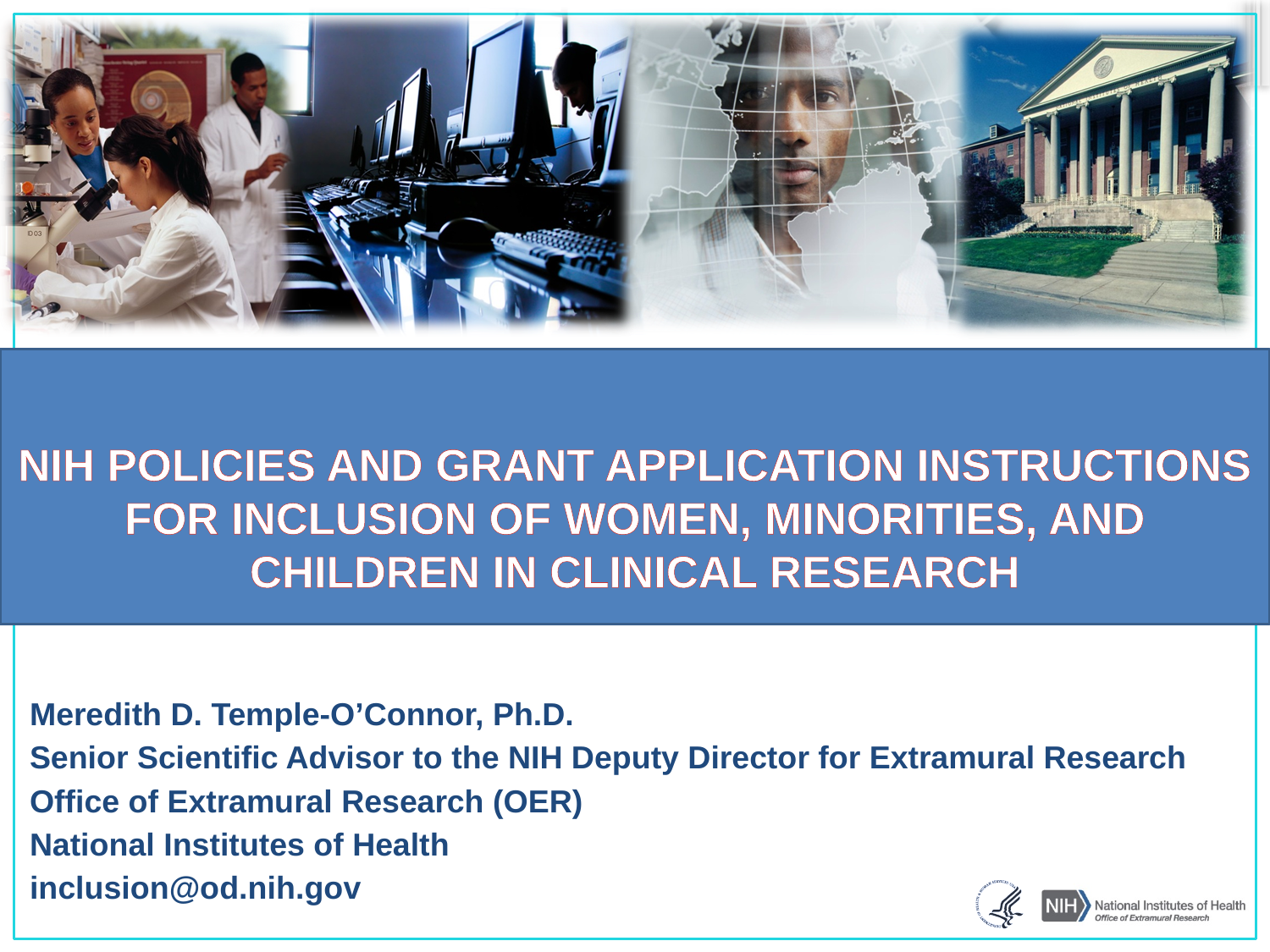

# NIH POLICIES AND GRANT APPLICATION INSTRUCTIONS FOR INCLUSION OF WOMEN, MINORITIES, AND CHILDREN IN CLINICAL RESEARCH
Meredith D. Temple-O’Connor, Ph.D.
Senior Scientific Advisor to the NIH Deputy Director for Extramural Research
Office of Extramural Research (OER)
National Institutes of Health
inclusion@od.nih.gov